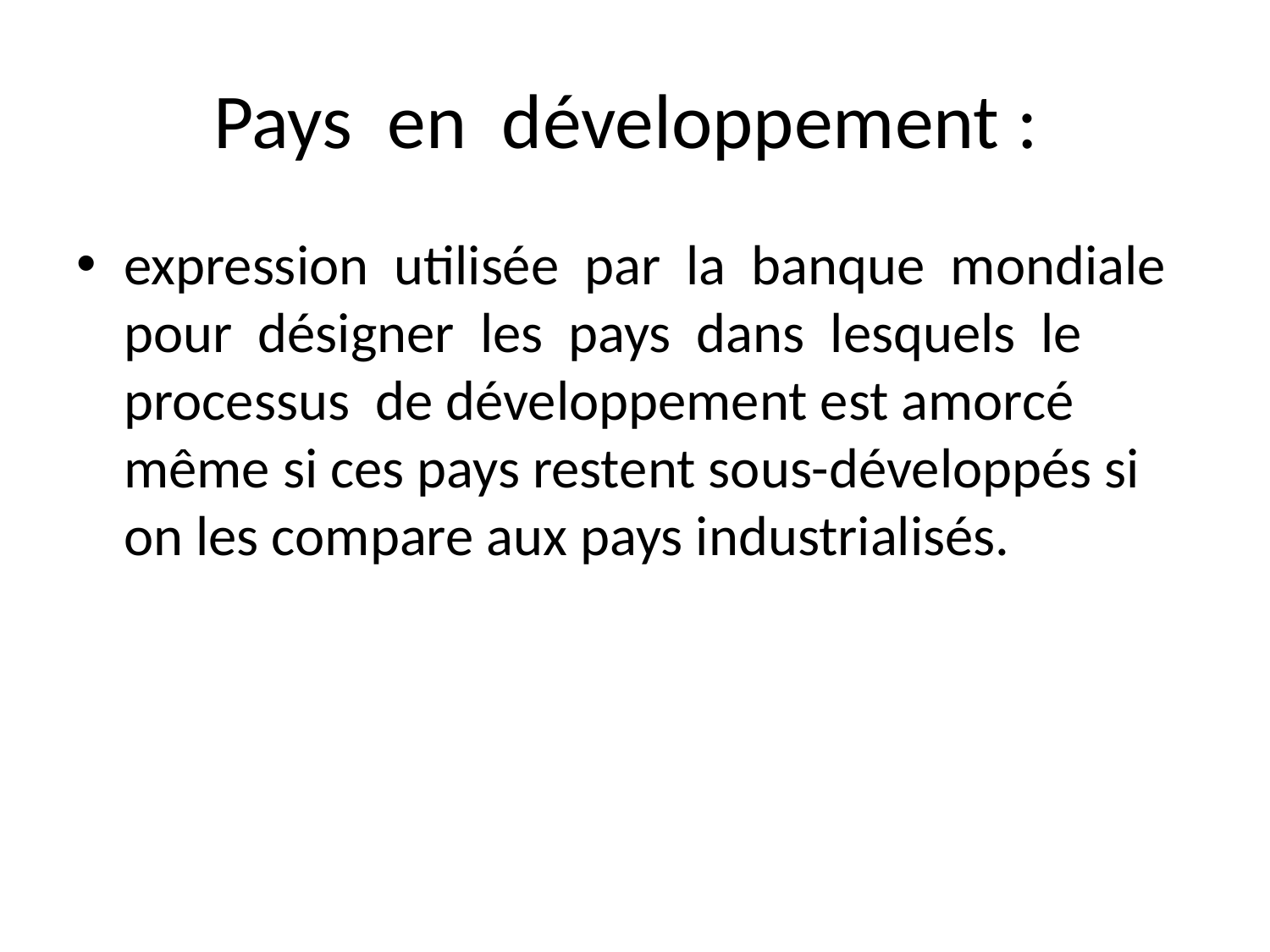

# Pays  en  développement :
expression  utilisée  par  la  banque  mondiale  pour  désigner  les  pays  dans  lesquels  le  processus  de développement est amorcé même si ces pays restent sous-développés si on les compare aux pays industrialisés.